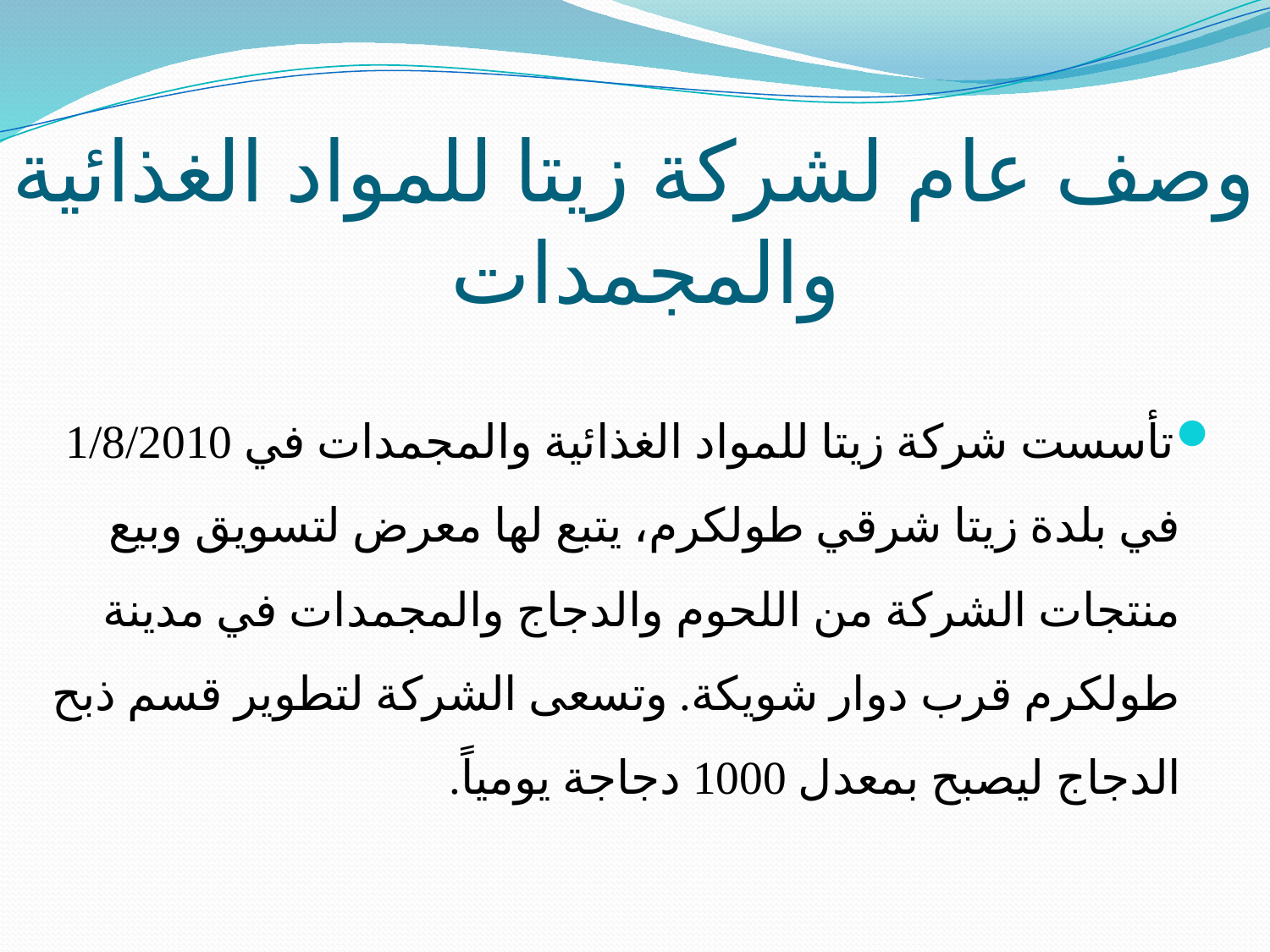

# وصف عام لشركة زيتا للمواد الغذائية والمجمدات
تأسست شركة زيتا للمواد الغذائية والمجمدات في 1/8/2010 في بلدة زيتا شرقي طولكرم، يتبع لها معرض لتسويق وبيع منتجات الشركة من اللحوم والدجاج والمجمدات في مدينة طولكرم قرب دوار شويكة. وتسعى الشركة لتطوير قسم ذبح الدجاج ليصبح بمعدل 1000 دجاجة يومياً.